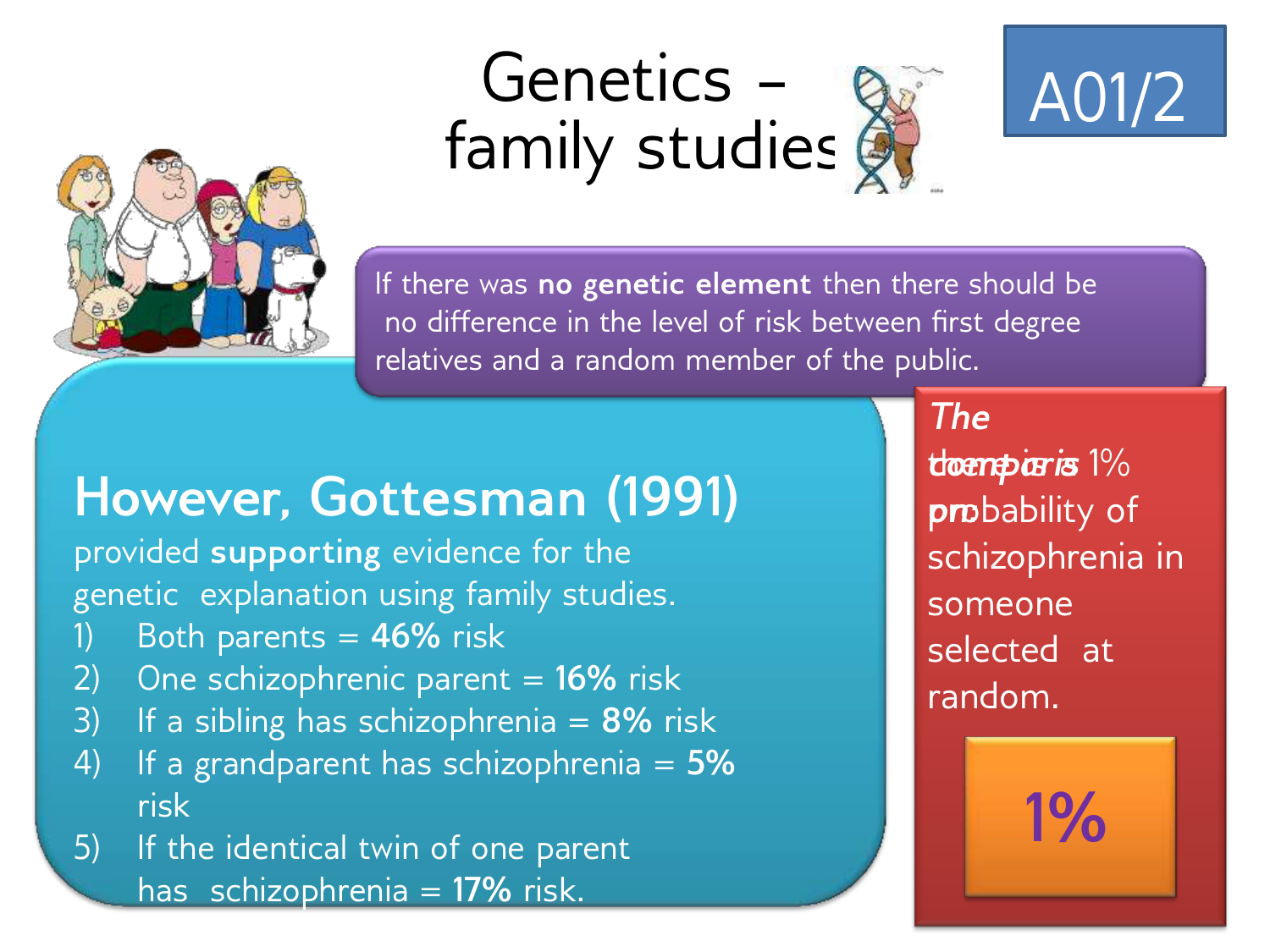

A01/2
# Genetics –  family studies

If there was no genetic element then there should be  no difference in the level of risk between first degree  relatives and a random member of the public.
The comparison:

there is a 1%  probability of  schizophrenia in  someone selected  at random.
However, Gottesman (1991)
provided supporting evidence for the genetic  explanation using family studies.
Both parents = 46% risk
One schizophrenic parent = 16% risk
If a sibling has schizophrenia = 8% risk
If a grandparent has schizophrenia = 5% risk
If the identical twin of one parent has  schizophrenia = 17% risk.

1%